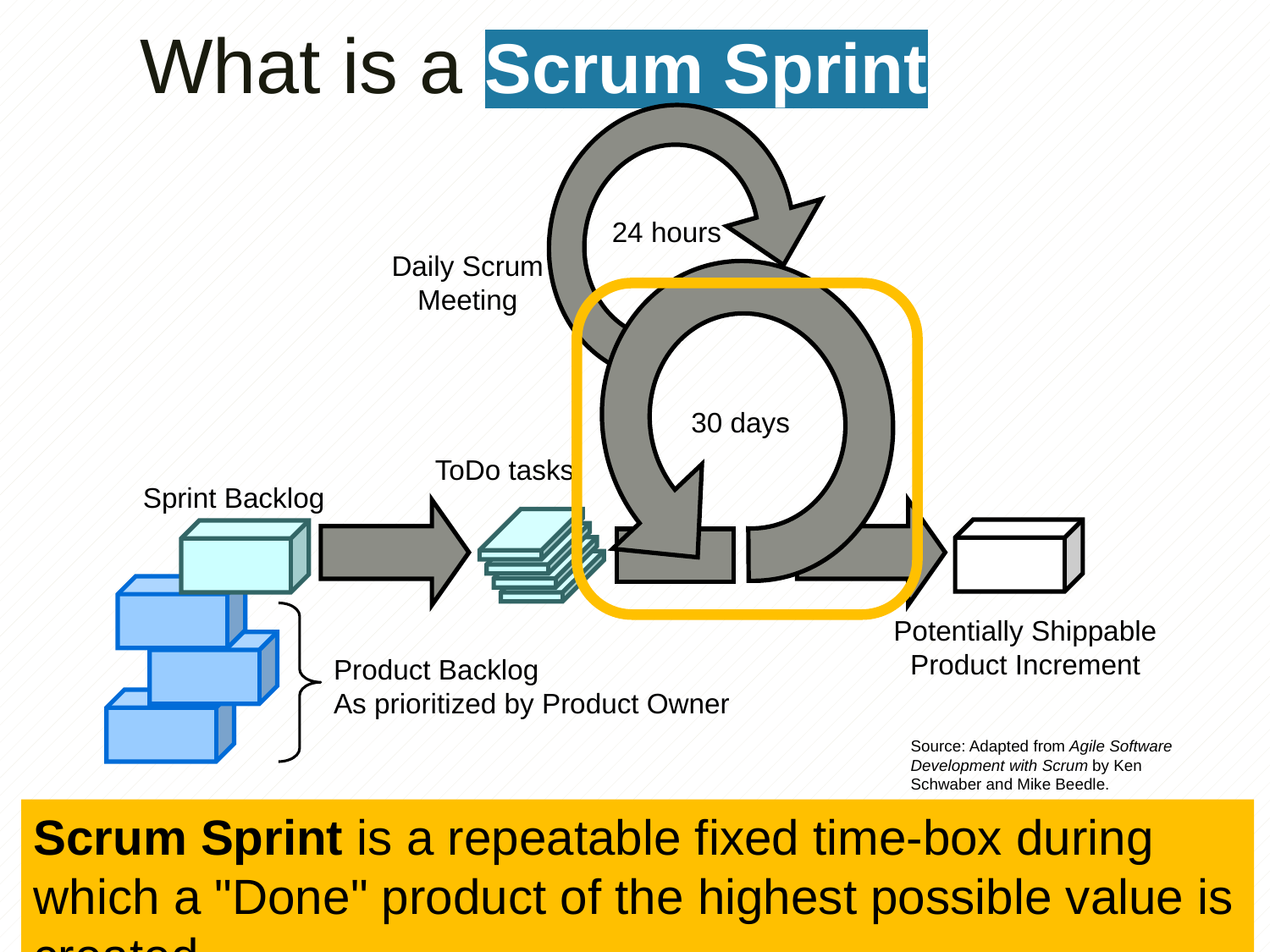

# What is a Scrum Sprint

24 hours
Daily Scrum
Meeting

30 days
ToDo tasks
Sprint Backlog

Potentially Shippable
Product Increment

Product Backlog
As prioritized by Product Owner

Source: Adapted from Agile Software Development with Scrum by Ken Schwaber and Mike Beedle.
Scrum Sprint is a repeatable fixed time-box during which a "Done" product of the highest possible value is created.